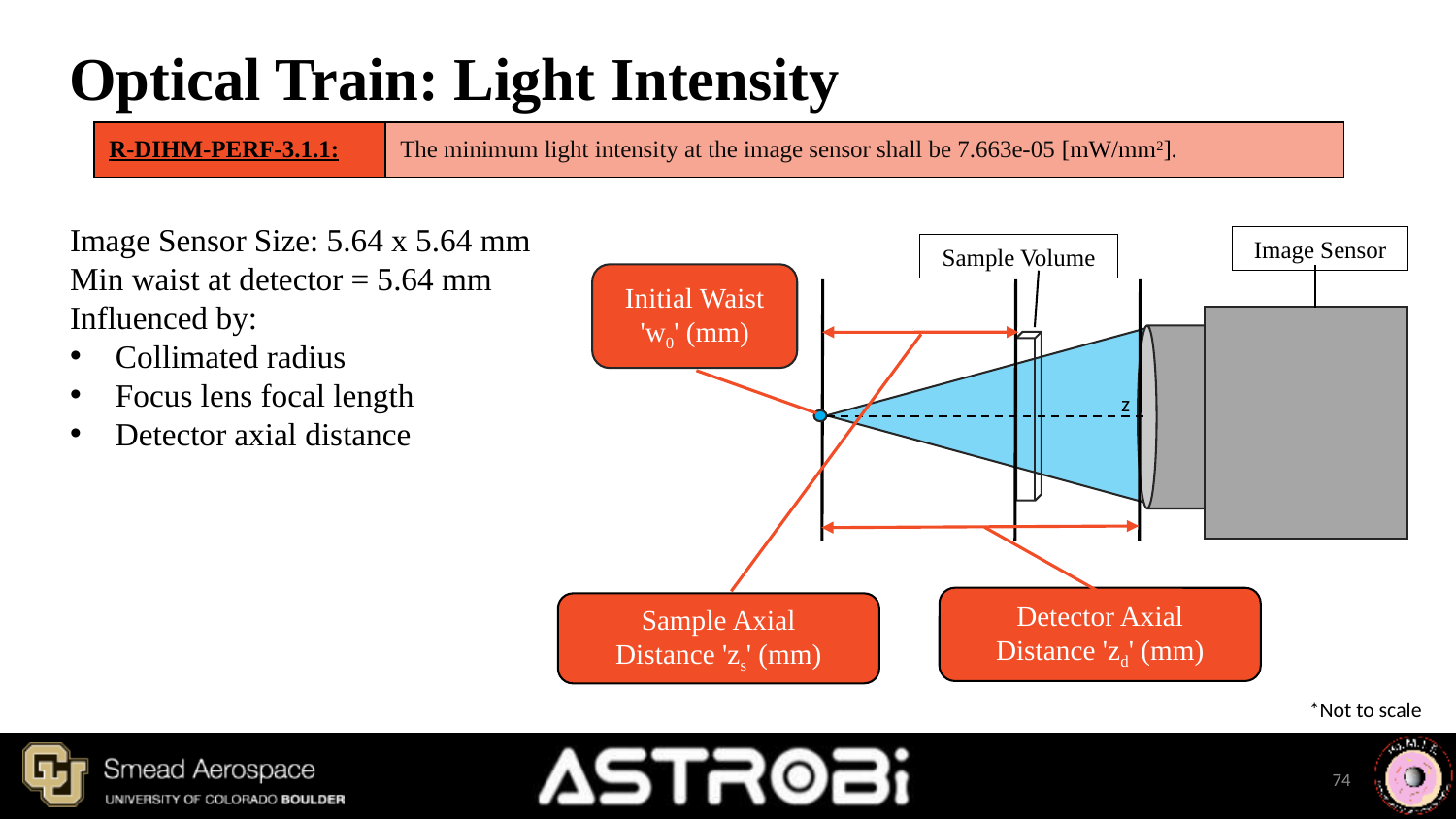

# Optical Train: Light Intensity
| R-DIHM-PERF-3.1.1: | The minimum light intensity at the image sensor shall be 7.663e-05 [mW/mm2]. |
| --- | --- |
Image Sensor Size: 5.64 x 5.64 mm
Min waist at detector = 5.64 mm
Influenced by:
Collimated radius
Focus lens focal length
Detector axial distance
Image Sensor
Sample Volume

Initial Waist 'w0' (mm)
z

Detector Axial Distance 'zd' (mm)
Sample Axial Distance 'zs' (mm)
*Not to scale
74